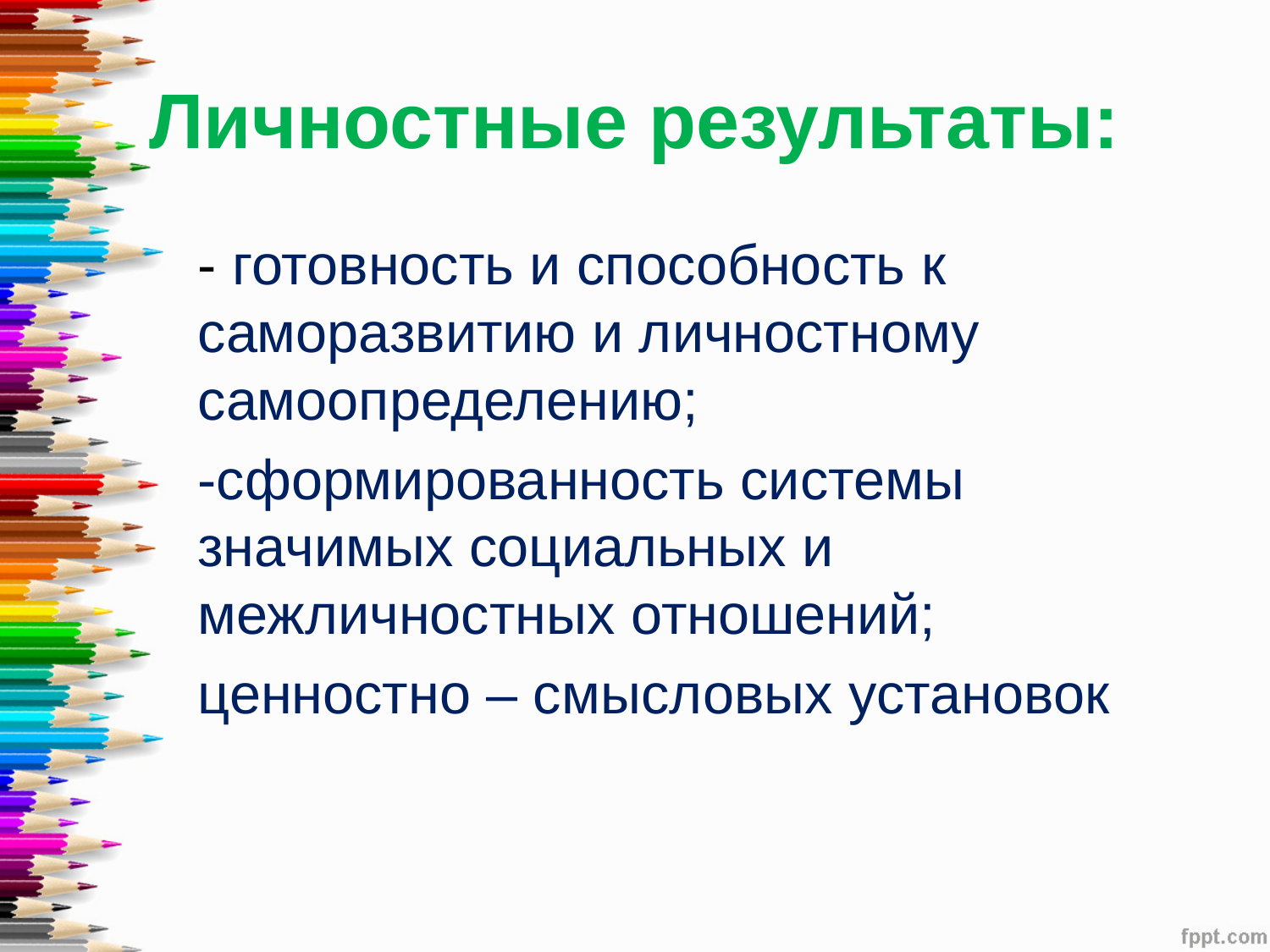

# Личностные результаты:
- готовность и способность к         саморазвитию и личностному самоопределению;
-сформированность системы значимых социальных и межличностных отношений;
ценностно – смысловых установок